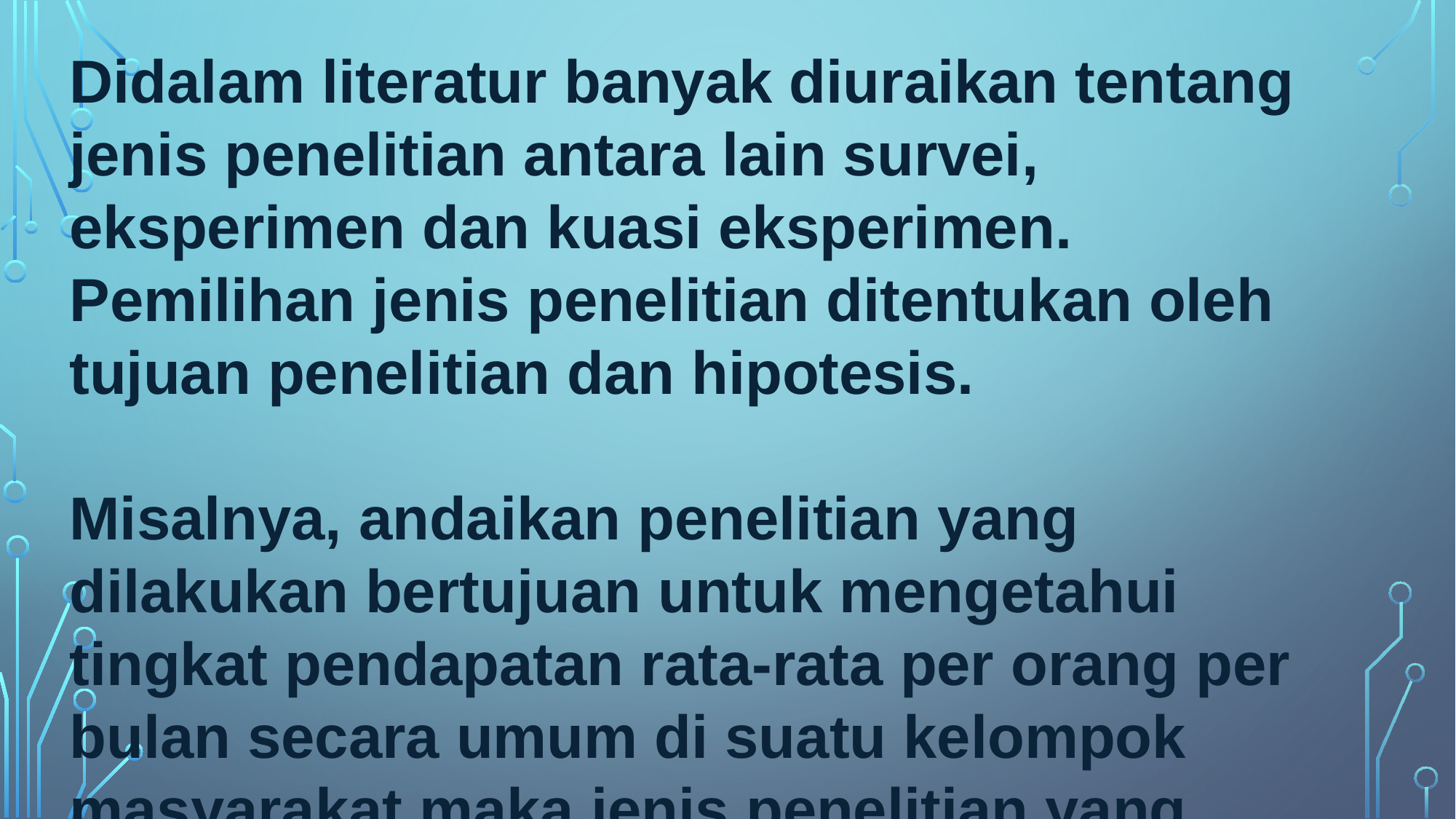

Didalam literatur banyak diuraikan tentang jenis penelitian antara lain survei, eksperimen dan kuasi eksperimen. Pemilihan jenis penelitian ditentukan oleh tujuan penelitian dan hipotesis.

Misalnya, andaikan penelitian yang dilakukan bertujuan untuk mengetahui tingkat pendapatan rata-rata per orang per bulan secara umum di suatu kelompok masyarakat maka jenis penelitian yang dipilih adalah survei.